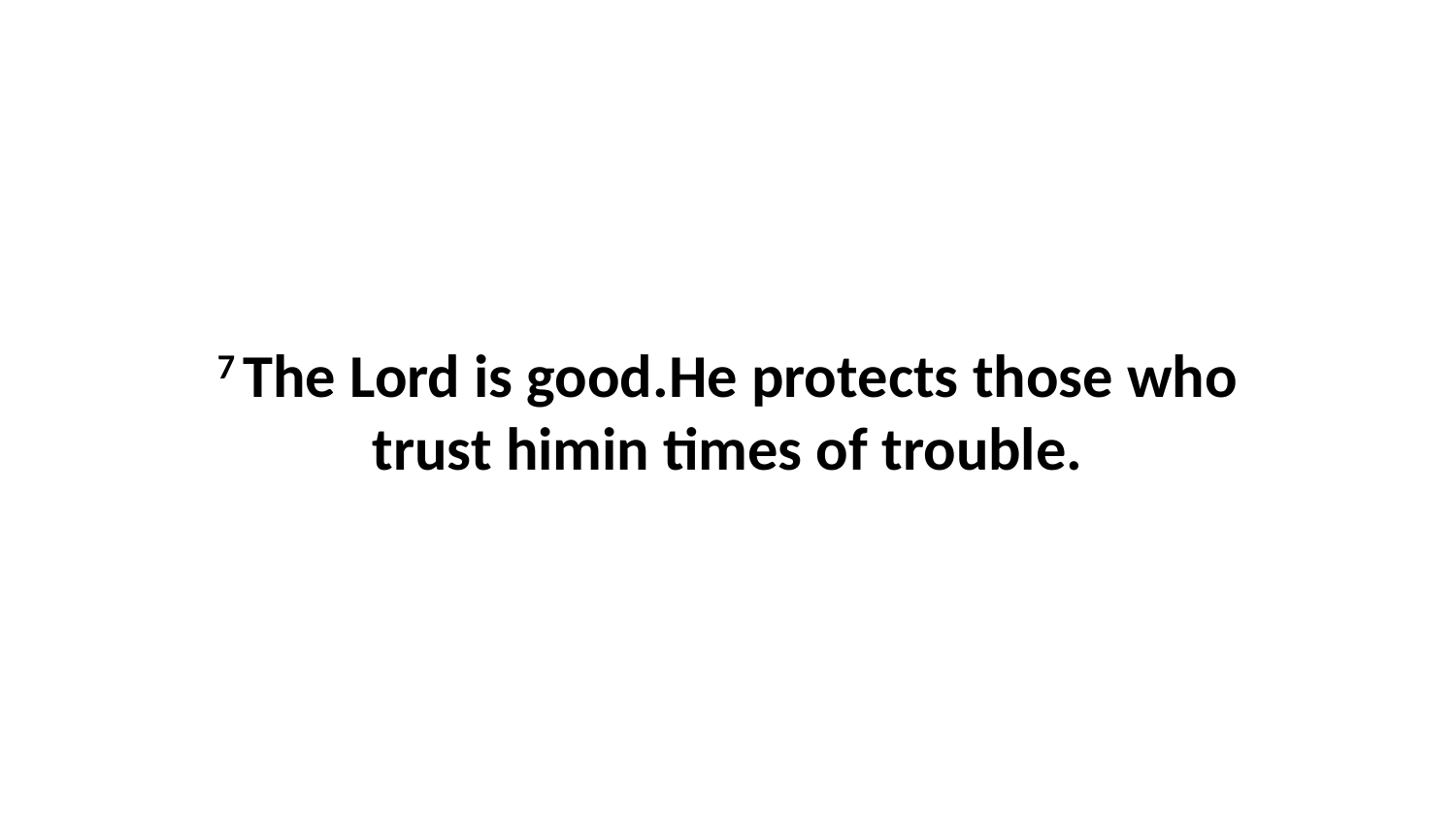

7 The Lord is good.He protects those who trust himin times of trouble.